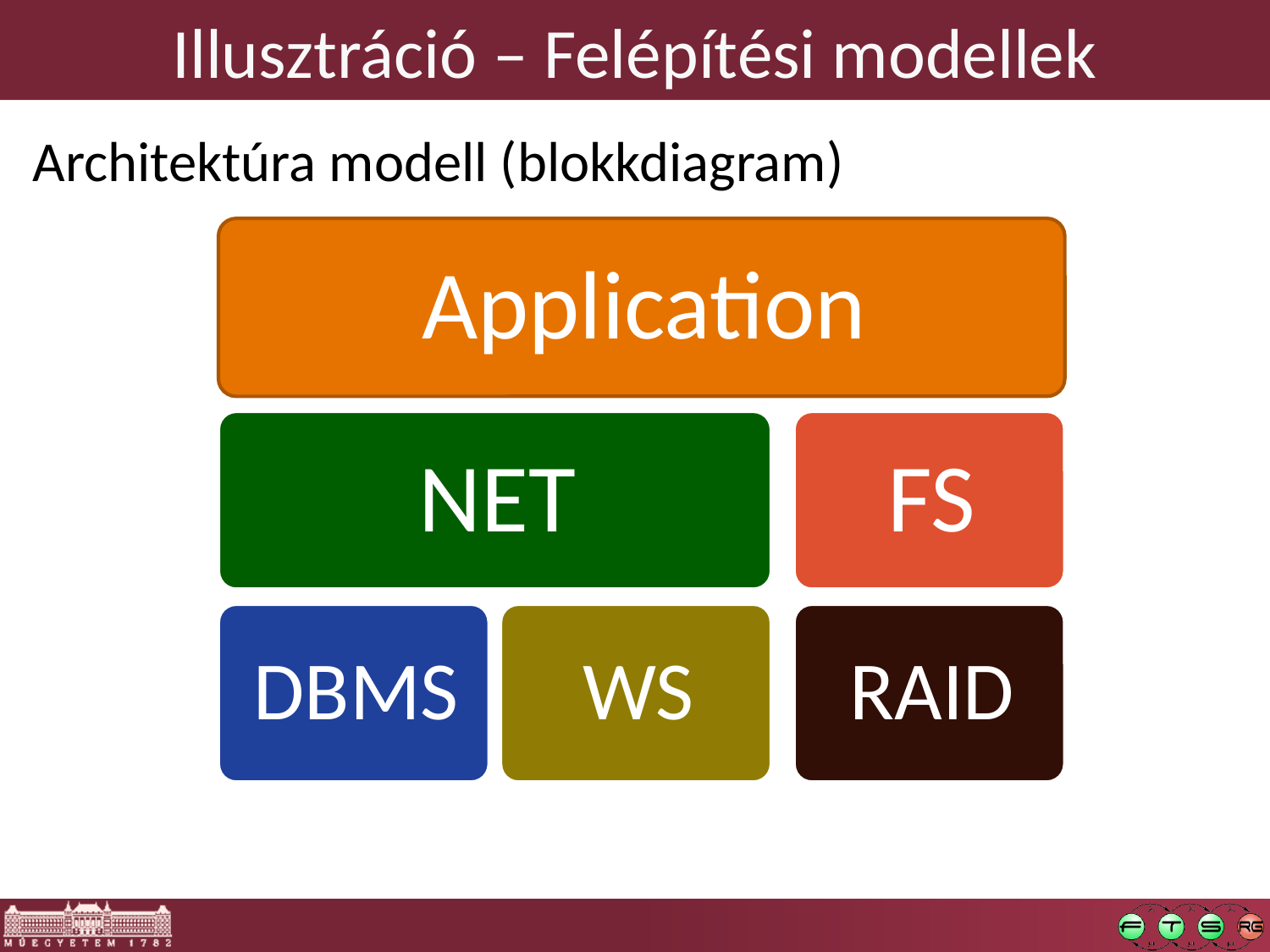

# Illusztráció – Felépítési modellek
Architektúra modell (blokkdiagram)
Application
NET
DBMS
WS
FS
RAID